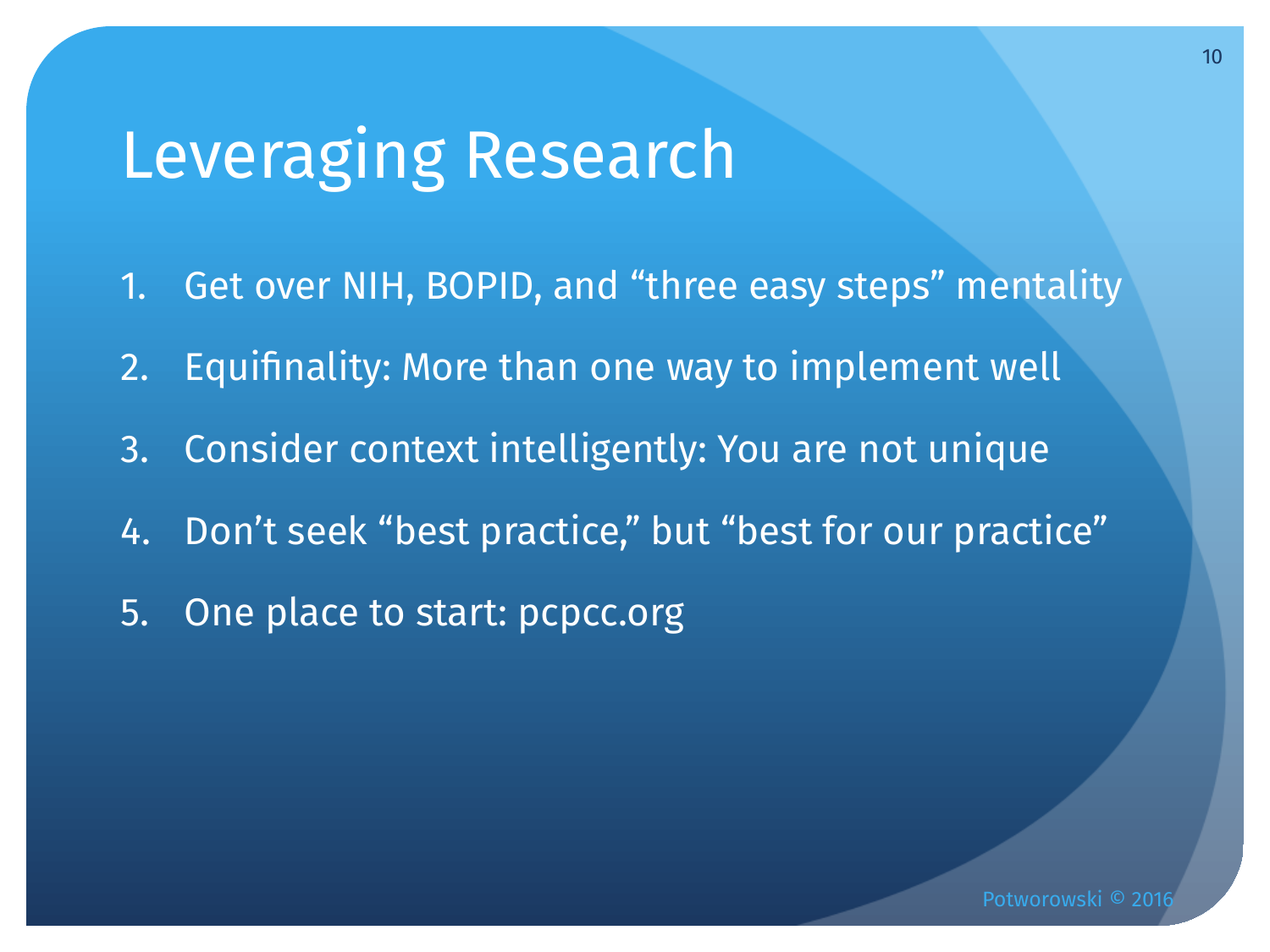

10
# Leveraging Research
Get over NIH, BOPID, and “three easy steps” mentality
Equifinality: More than one way to implement well
Consider context intelligently: You are not unique
Don’t seek “best practice,” but “best for our practice”
One place to start: pcpcc.org

Potworowski © 2016